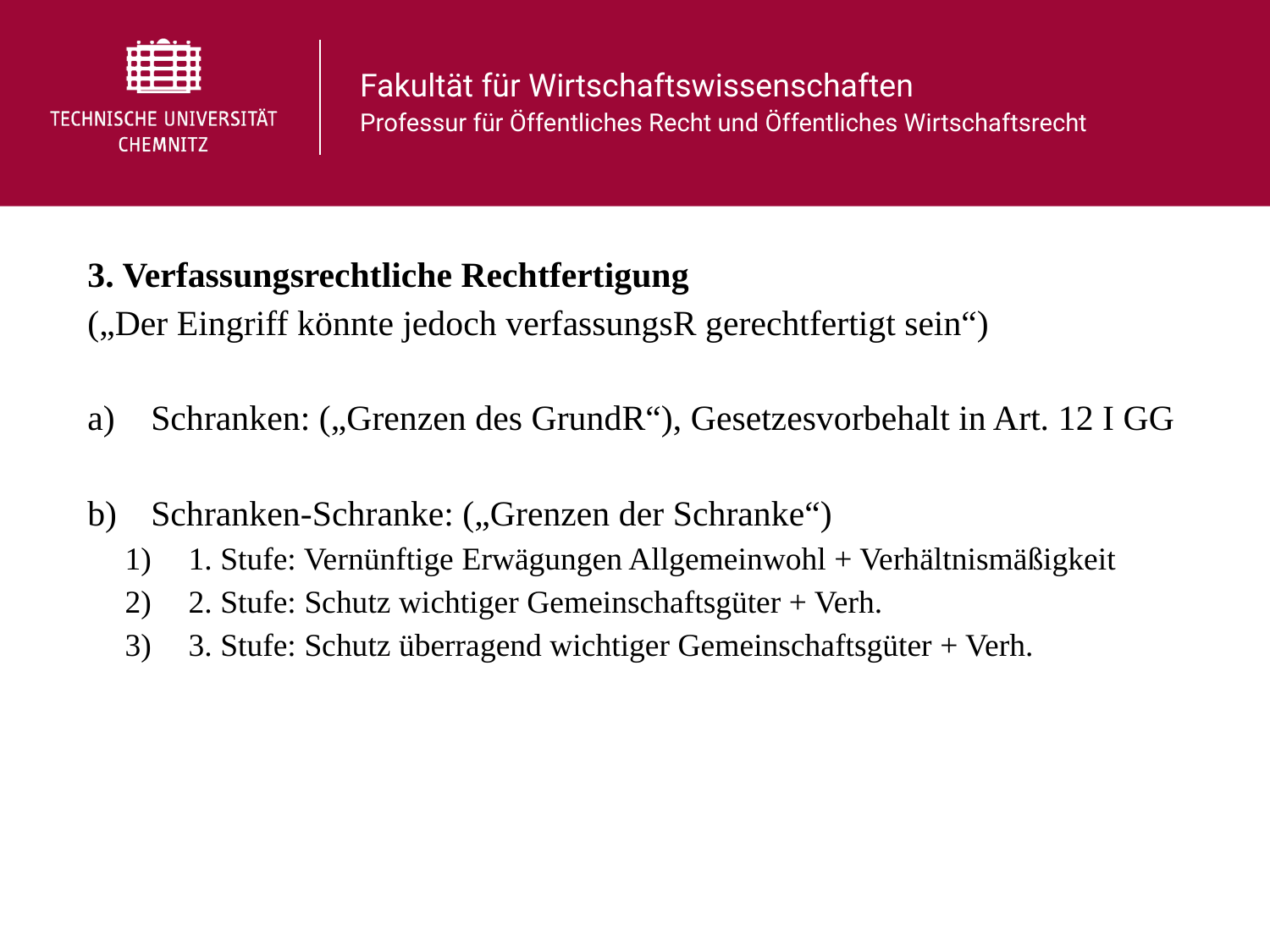

3. Verfassungsrechtliche Rechtfertigung
(„Der Eingriff könnte jedoch verfassungsR gerechtfertigt sein“)

Schranken: („Grenzen des GrundR“), Gesetzesvorbehalt in Art. 12 I GG

Schranken-Schranke: („Grenzen der Schranke“)
1. Stufe: Vernünftige Erwägungen Allgemeinwohl + Verhältnismäßigkeit
2. Stufe: Schutz wichtiger Gemeinschaftsgüter + Verh.
3. Stufe: Schutz überragend wichtiger Gemeinschaftsgüter + Verh.